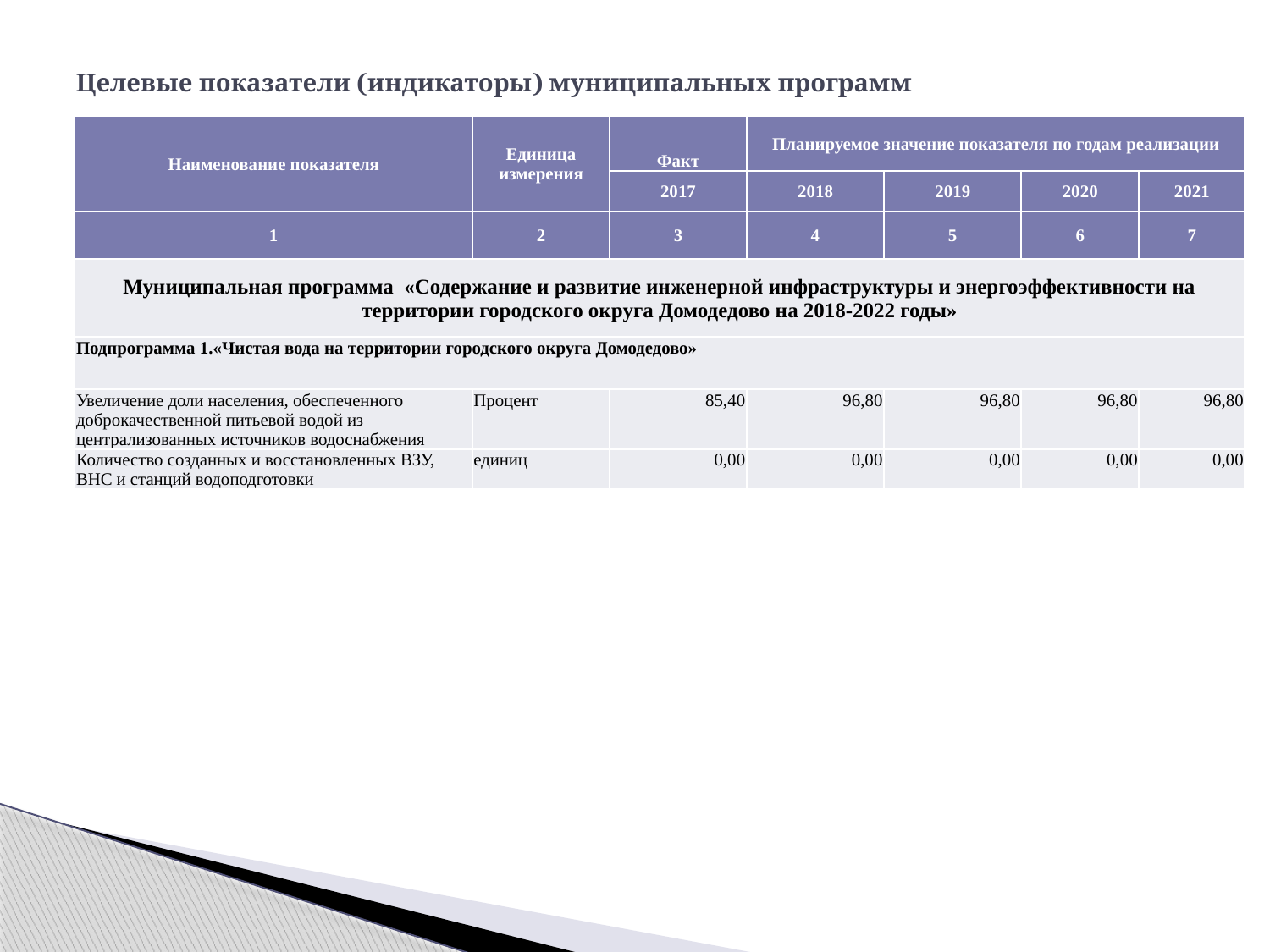

# Целевые показатели (индикаторы) муниципальных программ
| Наименование показателя | Единица измерения | Факт | Планируемое значение показателя по годам реализации |  |  |  |
| --- | --- | --- | --- | --- | --- | --- |
|  |  | 2017 | 2018 | 2019 | 2020 | 2021 |
| 1 | 2 | 3 | 4 | 5 | 6 | 7 |
| Муниципальная программа «Содержание и развитие инженерной инфраструктуры и энергоэффективности на территории городского округа Домодедово на 2018-2022 годы» |  |  |  |  |  |  |
| Подпрограмма 1.«Чистая вода на территории городского округа Домодедово» |  |  |  |  |  |  |
| Увеличение доли населения, обеспеченного доброкачественной питьевой водой из централизованных источников водоснабжения | Процент | 85,40 | 96,80 | 96,80 | 96,80 | 96,80 |
| Количество созданных и восстановленных ВЗУ, ВНС и станций водоподготовки | единиц | 0,00 | 0,00 | 0,00 | 0,00 | 0,00 |